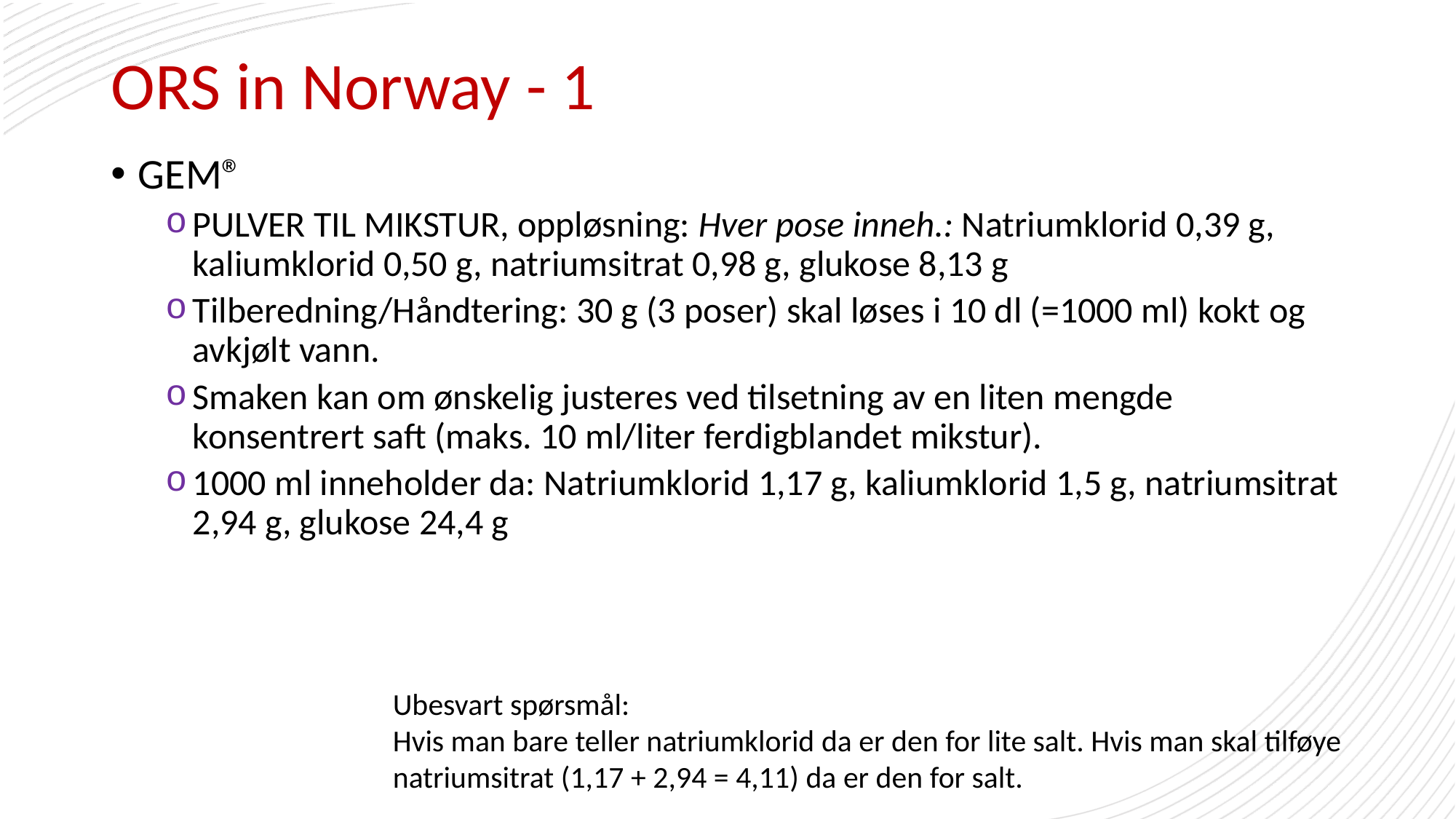

# ORS in Norway - 1
GEM®
PULVER TIL MIKSTUR, oppløsning: Hver pose inneh.: Natriumklorid 0,39 g, kaliumklorid 0,50 g, natriumsitrat 0,98 g, glukose 8,13 g
Tilberedning/Håndtering: 30 g (3 poser) skal løses i 10 dl (=1000 ml) kokt og avkjølt vann.
Smaken kan om ønskelig justeres ved tilsetning av en liten mengde konsentrert saft (maks. 10 ml/liter ferdigblandet mikstur).
1000 ml inneholder da: Natriumklorid 1,17 g, kaliumklorid 1,5 g, natriumsitrat 2,94 g, glukose 24,4 g

Ubesvart spørsmål:
Hvis man bare teller natriumklorid da er den for lite salt. Hvis man skal tilføye natriumsitrat (1,17 + 2,94 = 4,11) da er den for salt.